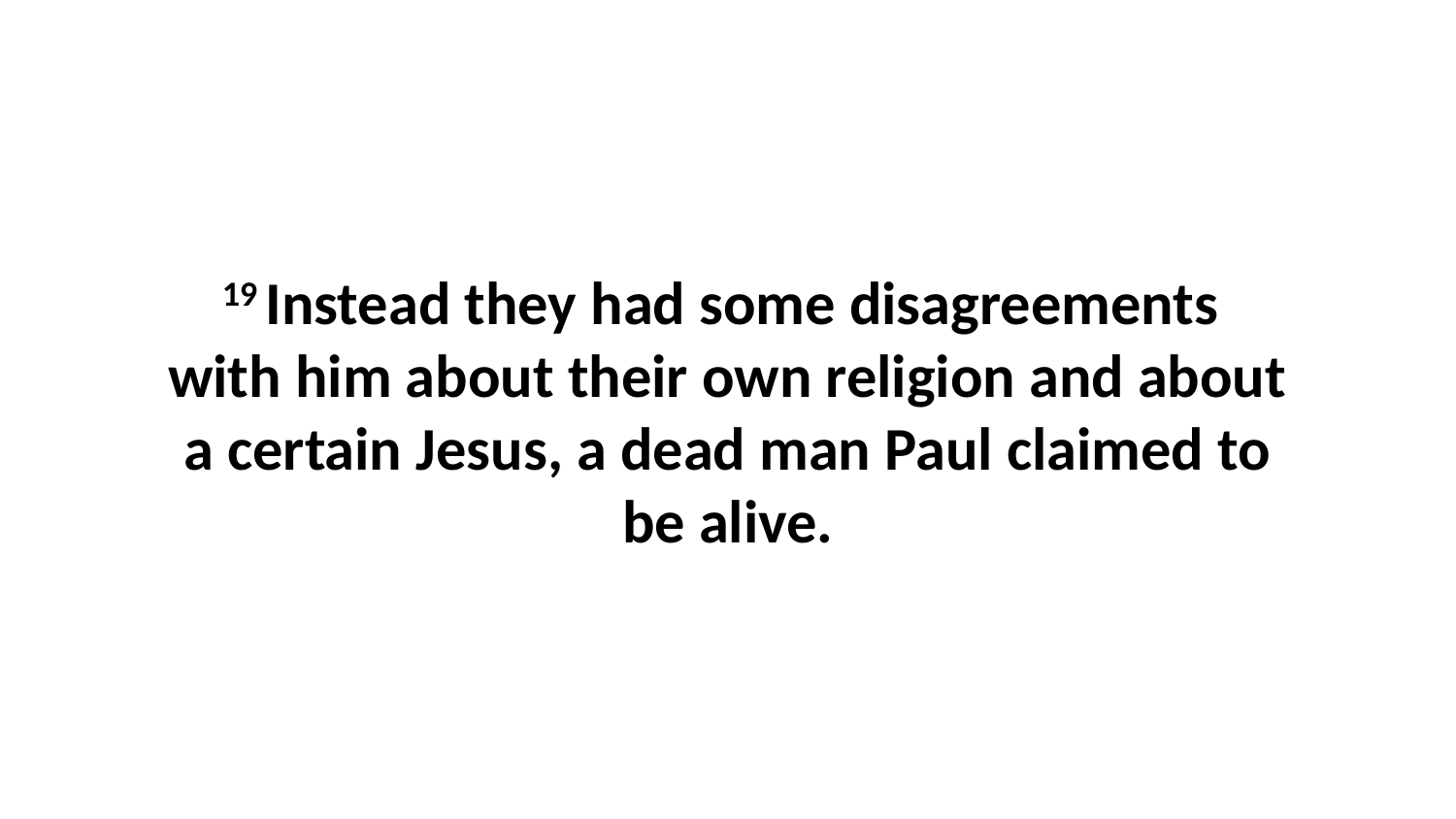

19 Instead they had some disagreements  with him about their own religion and about a certain Jesus, a dead man Paul claimed to be alive.